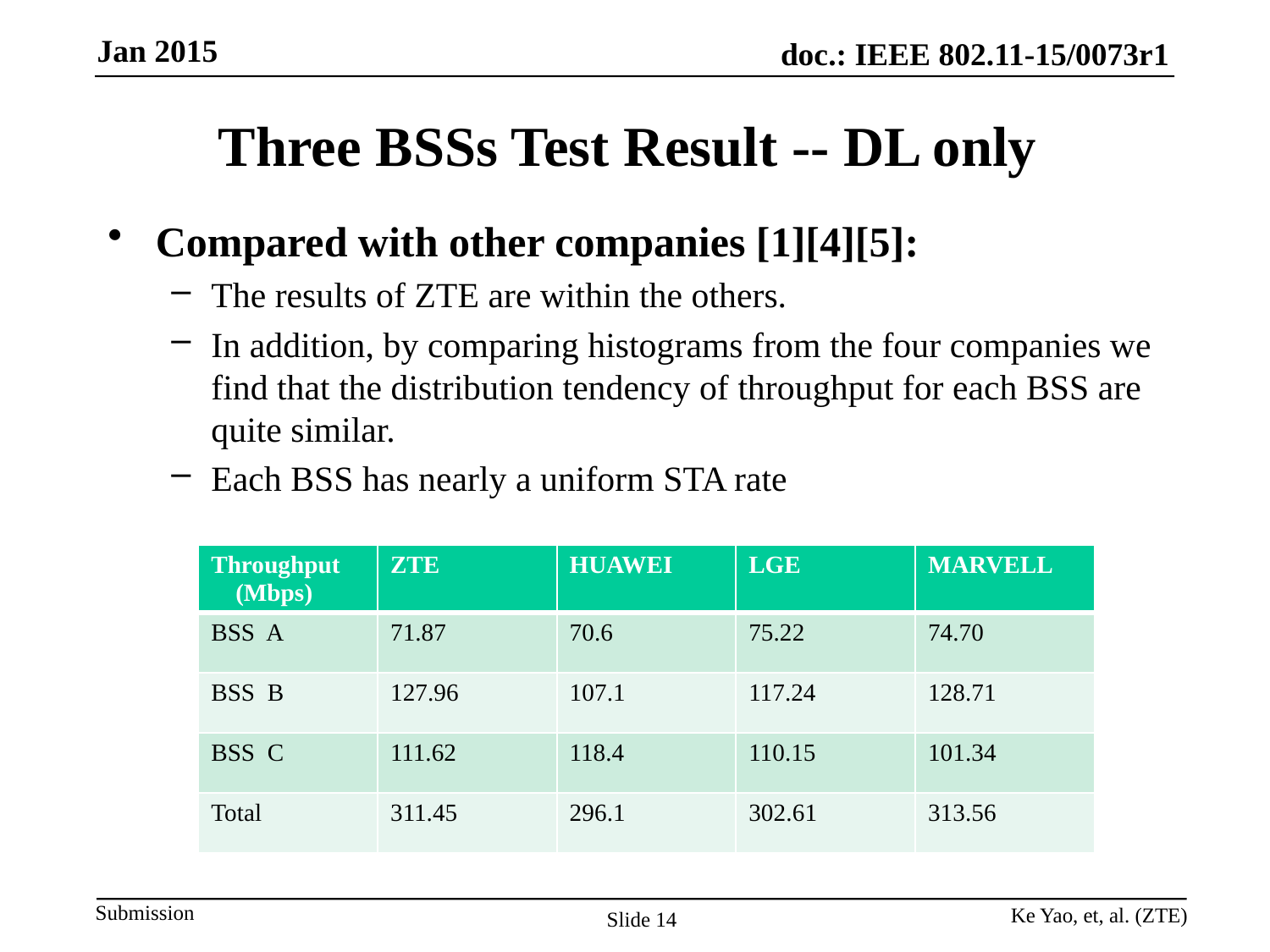

# Three BSSs Test Result -- DL only
Compared with other companies [1][4][5]:
The results of ZTE are within the others.
In addition, by comparing histograms from the four companies we find that the distribution tendency of throughput for each BSS are quite similar.
Each BSS has nearly a uniform STA rate
| Throughput (Mbps) | ZTE | HUAWEI | LGE | MARVELL |
| --- | --- | --- | --- | --- |
| BSS A | 71.87 | 70.6 | 75.22 | 74.70 |
| BSS B | 127.96 | 107.1 | 117.24 | 128.71 |
| BSS C | 111.62 | 118.4 | 110.15 | 101.34 |
| Total | 311.45 | 296.1 | 302.61 | 313.56 |
Ke Yao, et, al. (ZTE)
Slide 14